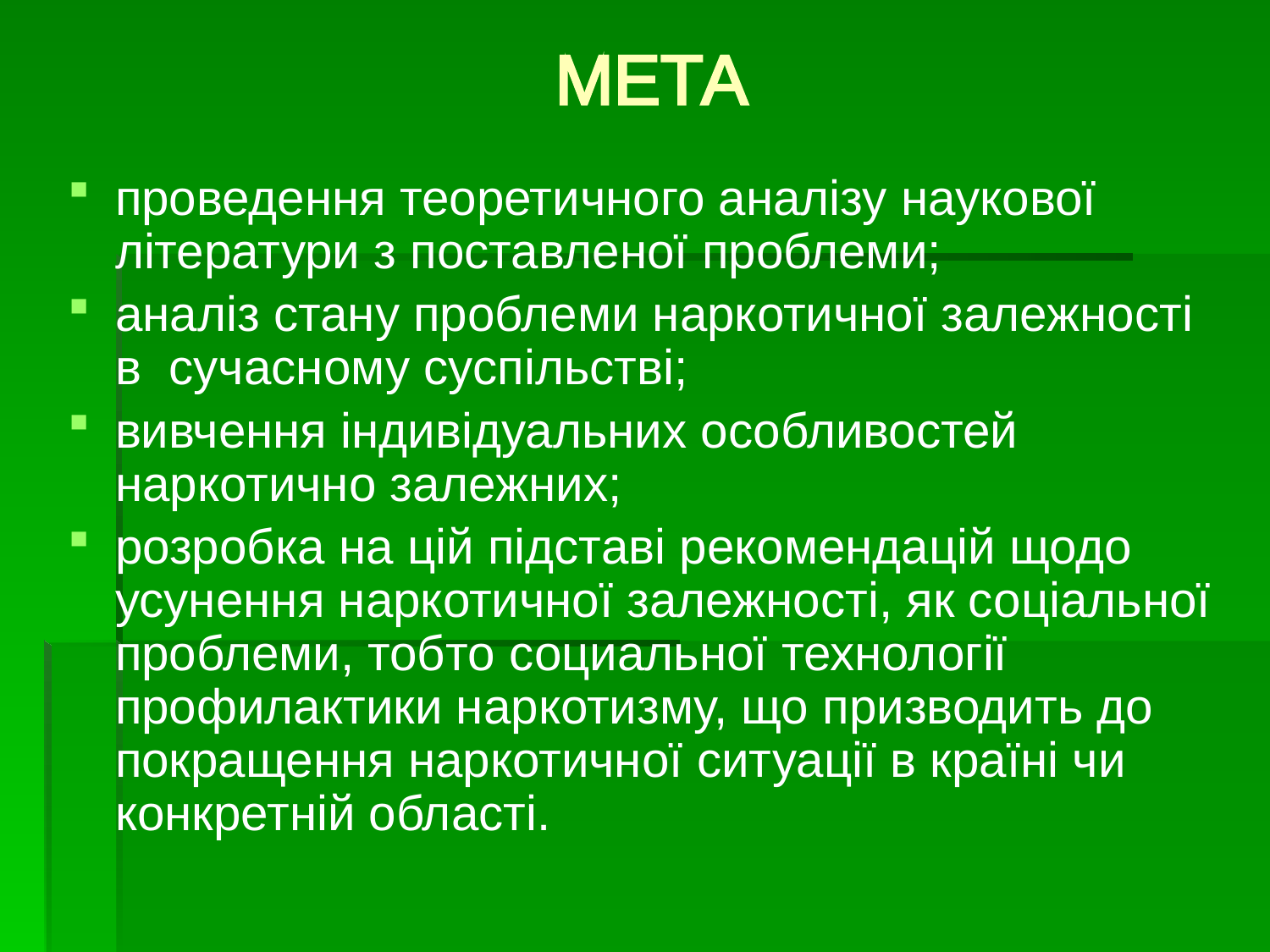

# МЕТА
проведення теоретичного аналізу наукової літератури з поставленої проблеми;
аналіз стану проблеми наркотичної залежності в  сучасному суспільстві;
вивчення індивідуальних особливостей наркотично залежних;
розробка на цій підставі рекомендацій щодо усунення наркотичної залежності, як соціальної проблеми, тобто социальної технології профилактики наркотизму, що призводить до покращення наркотичної ситуації в країні чи конкретній області.